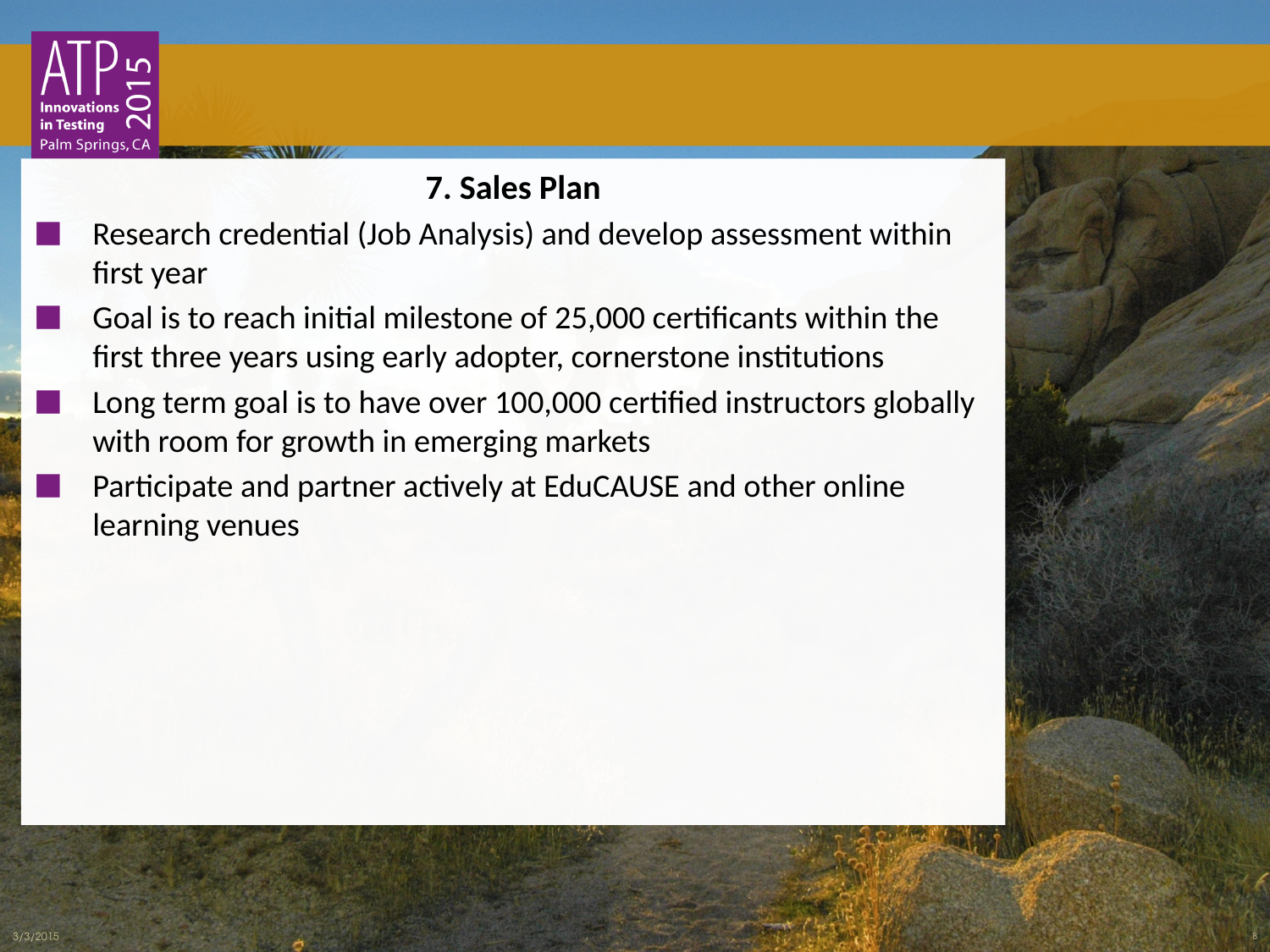

7. Sales Plan
Research credential (Job Analysis) and develop assessment within first year
Goal is to reach initial milestone of 25,000 certificants within the first three years using early adopter, cornerstone institutions
Long term goal is to have over 100,000 certified instructors globally with room for growth in emerging markets
Participate and partner actively at EduCAUSE and other online learning venues

3/3/2015
8